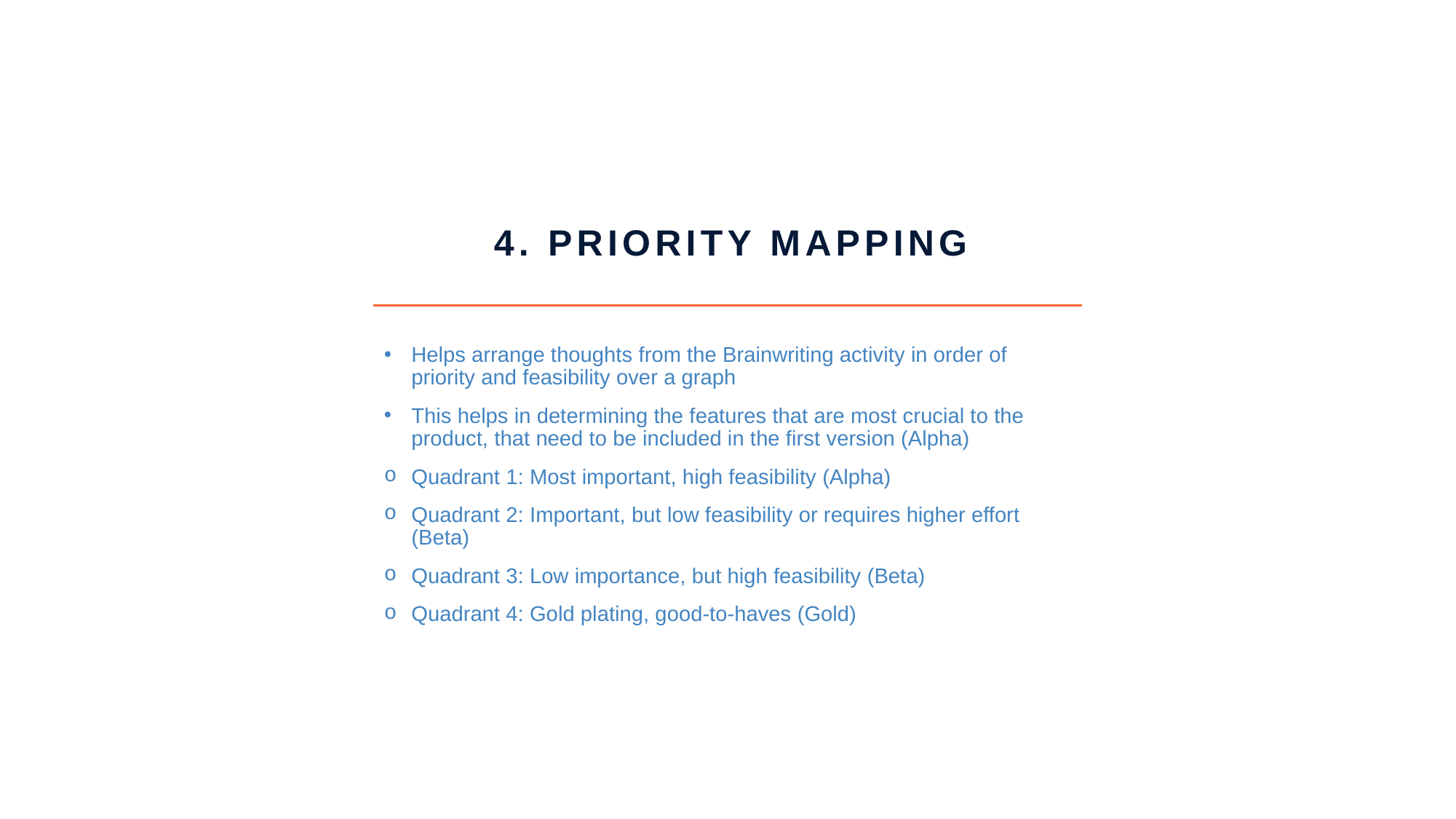

# 4. PRIORITY MAPPING
Helps arrange thoughts from the Brainwriting activity in order of priority and feasibility over a graph
This helps in determining the features that are most crucial to the product, that need to be included in the first version (Alpha)
Quadrant 1: Most important, high feasibility (Alpha)
Quadrant 2: Important, but low feasibility or requires higher effort (Beta)
Quadrant 3: Low importance, but high feasibility (Beta)
Quadrant 4: Gold plating, good-to-haves (Gold)